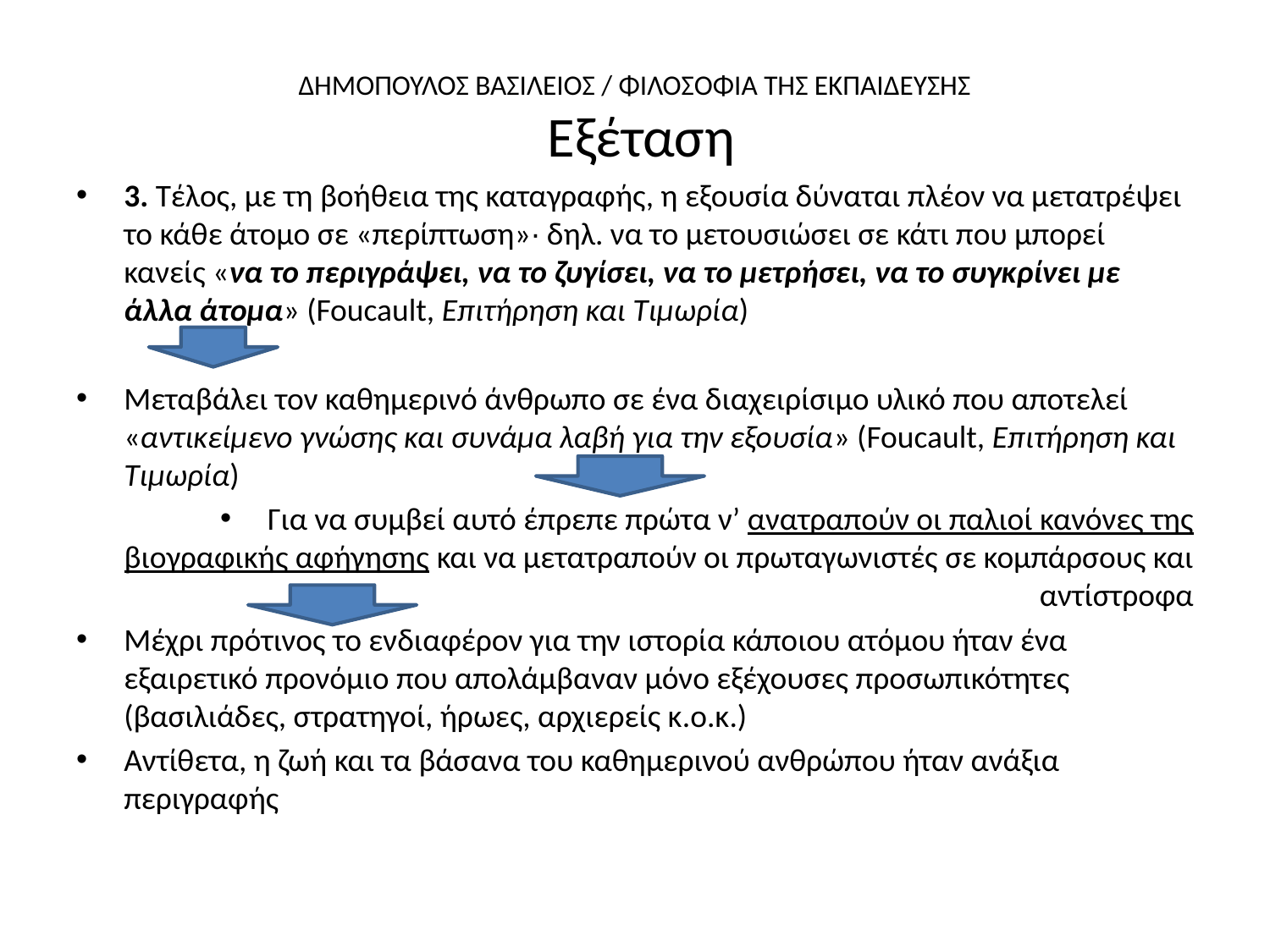

# ΔΗΜΟΠΟΥΛΟΣ ΒΑΣΙΛΕΙΟΣ / ΦΙΛΟΣΟΦΙΑ ΤΗΣ ΕΚΠΑΙΔΕΥΣΗΣ Εξέταση
3. Τέλος, με τη βοήθεια της καταγραφής, η εξουσία δύναται πλέον να μετατρέψει το κάθε άτομο σε «περίπτωση»∙ δηλ. να το μετουσιώσει σε κάτι που μπορεί κανείς «να το περιγράψει, να το ζυγίσει, να το μετρήσει, να το συγκρίνει με άλλα άτομα» (Foucault, Επιτήρηση και Τιμωρία)

Μεταβάλει τον καθημερινό άνθρωπο σε ένα διαχειρίσιμο υλικό που αποτελεί «αντικείμενο γνώσης και συνάμα λαβή για την εξουσία» (Foucault, Επιτήρηση και Τιμωρία)
Για να συμβεί αυτό έπρεπε πρώτα ν’ ανατραπούν οι παλιοί κανόνες της βιογραφικής αφήγησης και να μετατραπούν οι πρωταγωνιστές σε κομπάρσους και αντίστροφα
Μέχρι πρότινος το ενδιαφέρον για την ιστορία κάποιου ατόμου ήταν ένα εξαιρετικό προνόμιο που απολάμβαναν μόνο εξέχουσες προσωπικότητες (βασιλιάδες, στρατηγοί, ήρωες, αρχιερείς κ.ο.κ.)
Αντίθετα, η ζωή και τα βάσανα του καθημερινού ανθρώπου ήταν ανάξια περιγραφής